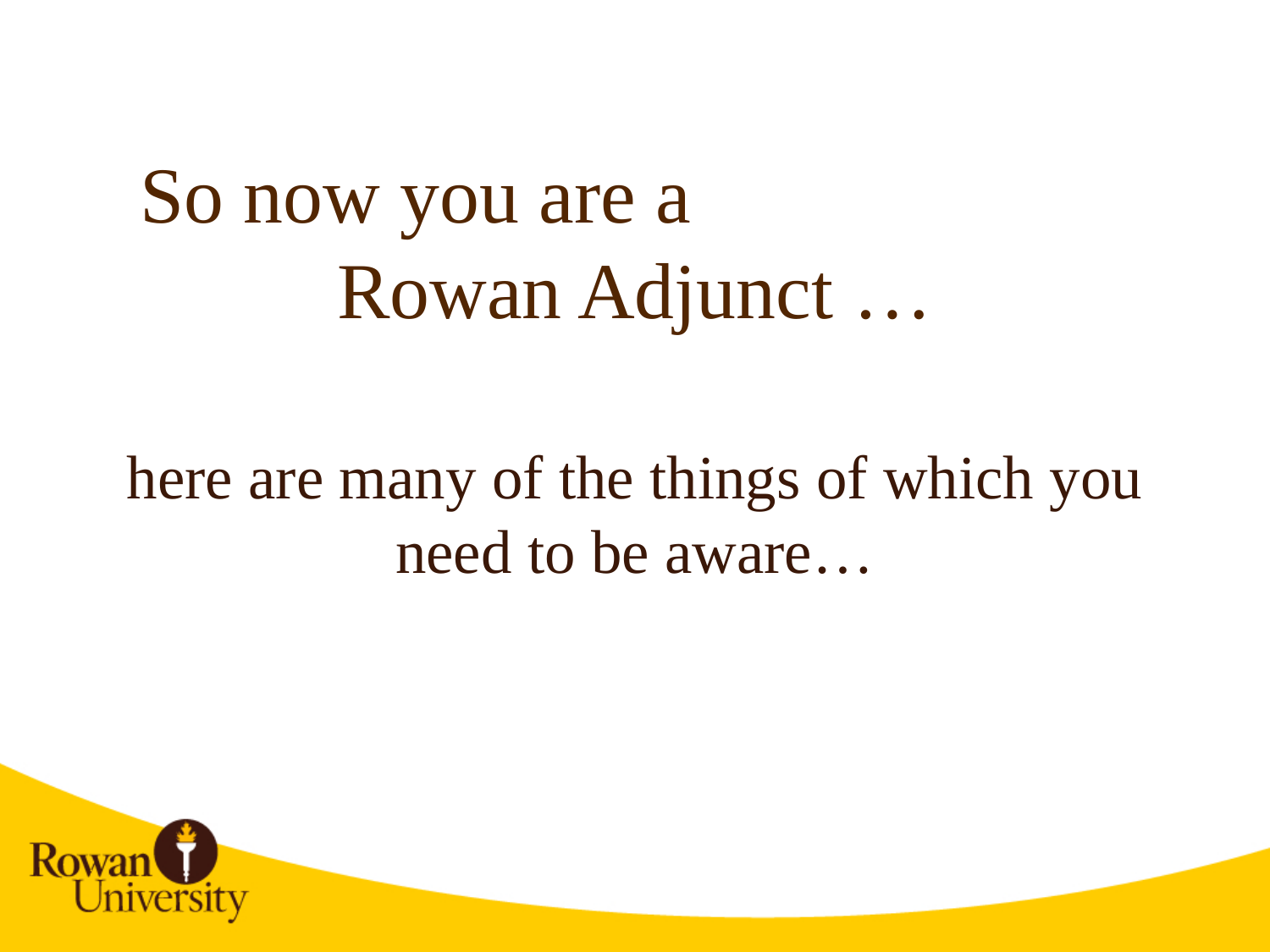

So now you are a
Rowan Adjunct …
here are many of the things of which you need to be aware…